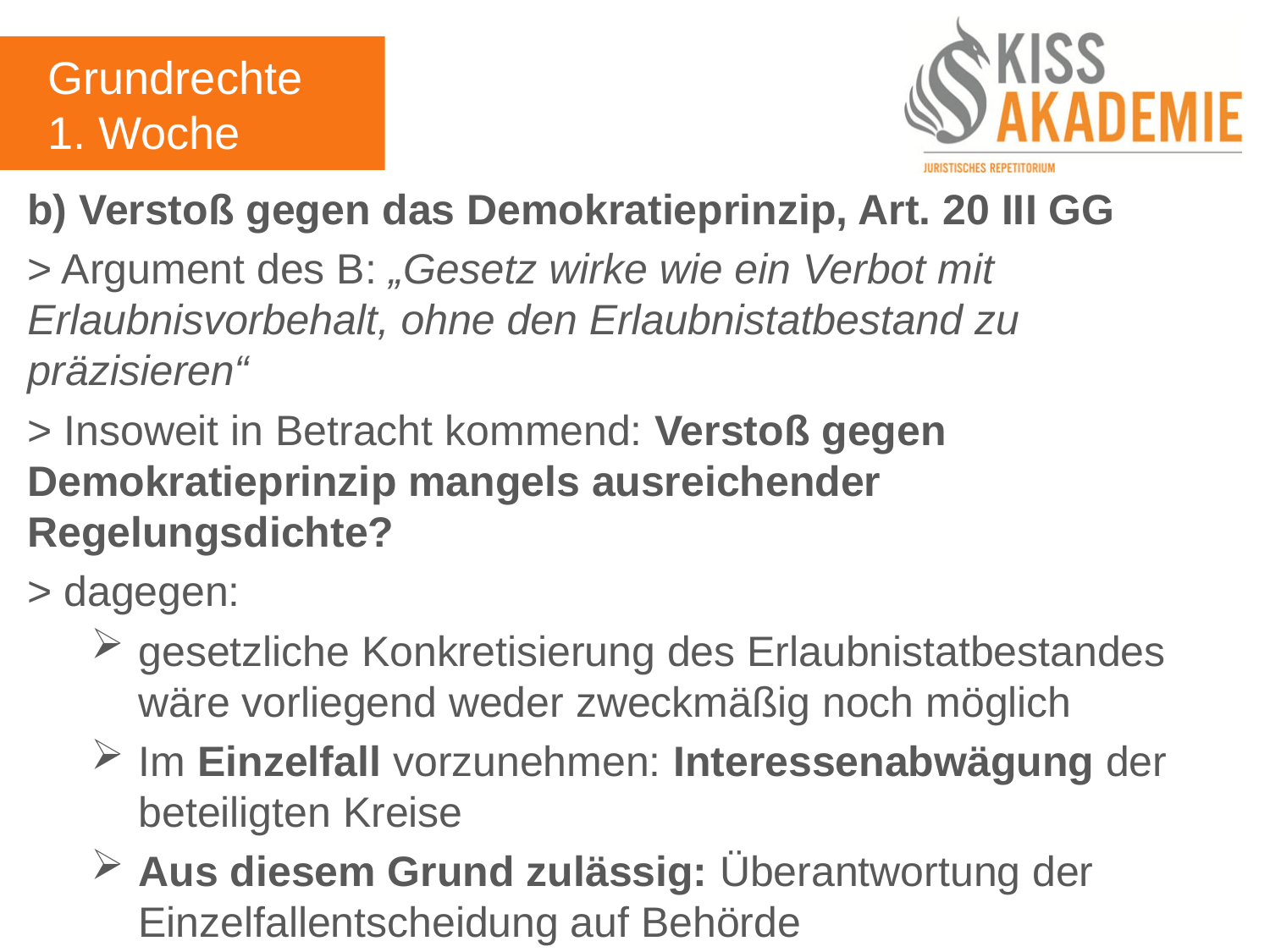

Grundrechte
1. Woche
b) Verstoß gegen das Demokratieprinzip, Art. 20 III GG
> Argument des B: „Gesetz wirke wie ein Verbot mit Erlaubnisvorbehalt, ohne den Erlaubnistatbestand zu präzisieren“
> Insoweit in Betracht kommend: Verstoß gegen Demokratieprinzip mangels ausreichender Regelungsdichte?
> dagegen:
gesetzliche Konkretisierung des Erlaubnistatbestandes wäre vorliegend weder zweckmäßig noch möglich
Im Einzelfall vorzunehmen: Interessenabwägung der beteiligten Kreise
Aus diesem Grund zulässig: Überantwortung der Einzelfallentscheidung auf Behörde
> Verstoß gegen Demokratieprinzip Art. 20 II, III GG (-)